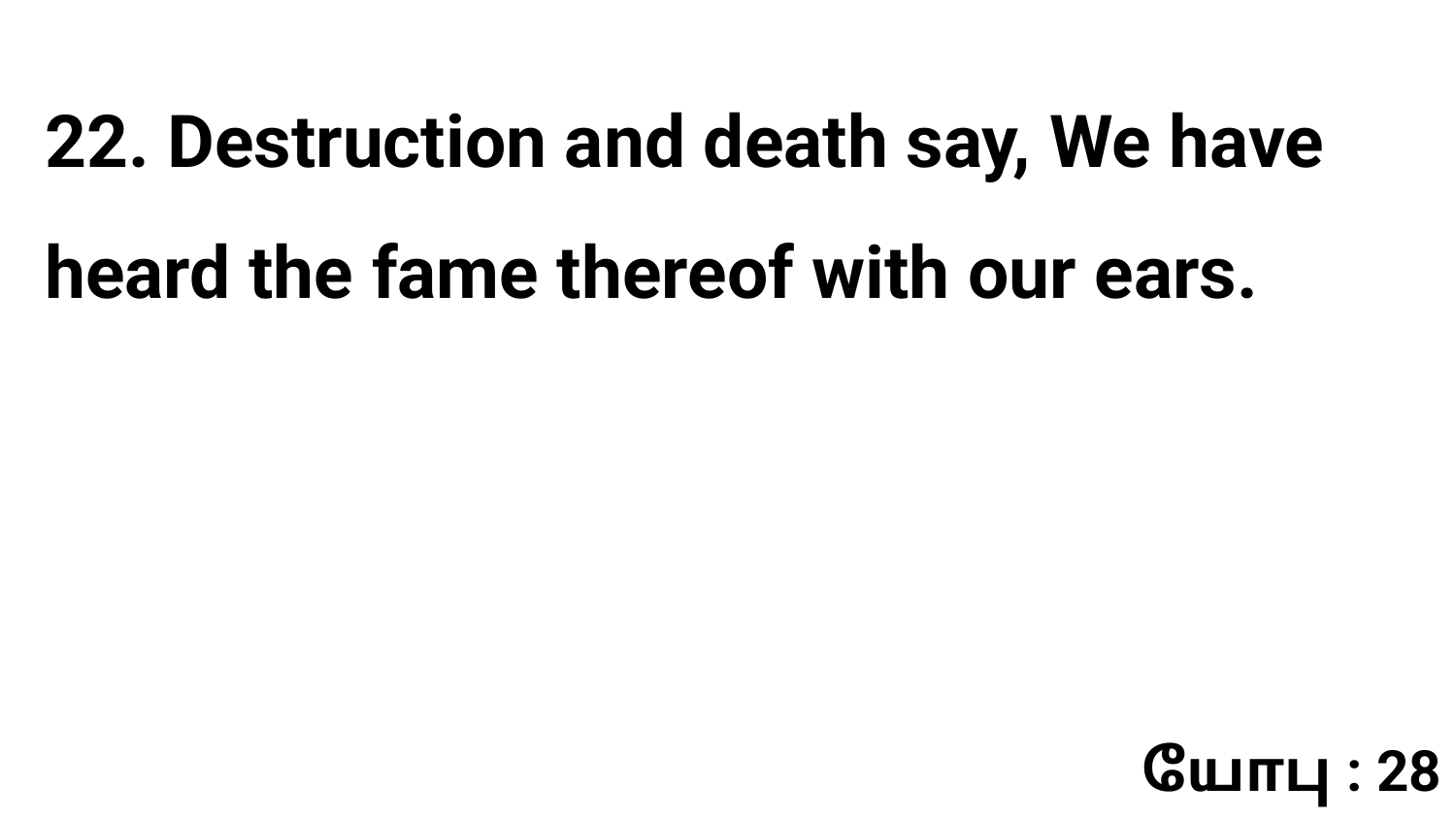

22. Destruction and death say, We have heard the fame thereof with our ears.
யோபு : 28